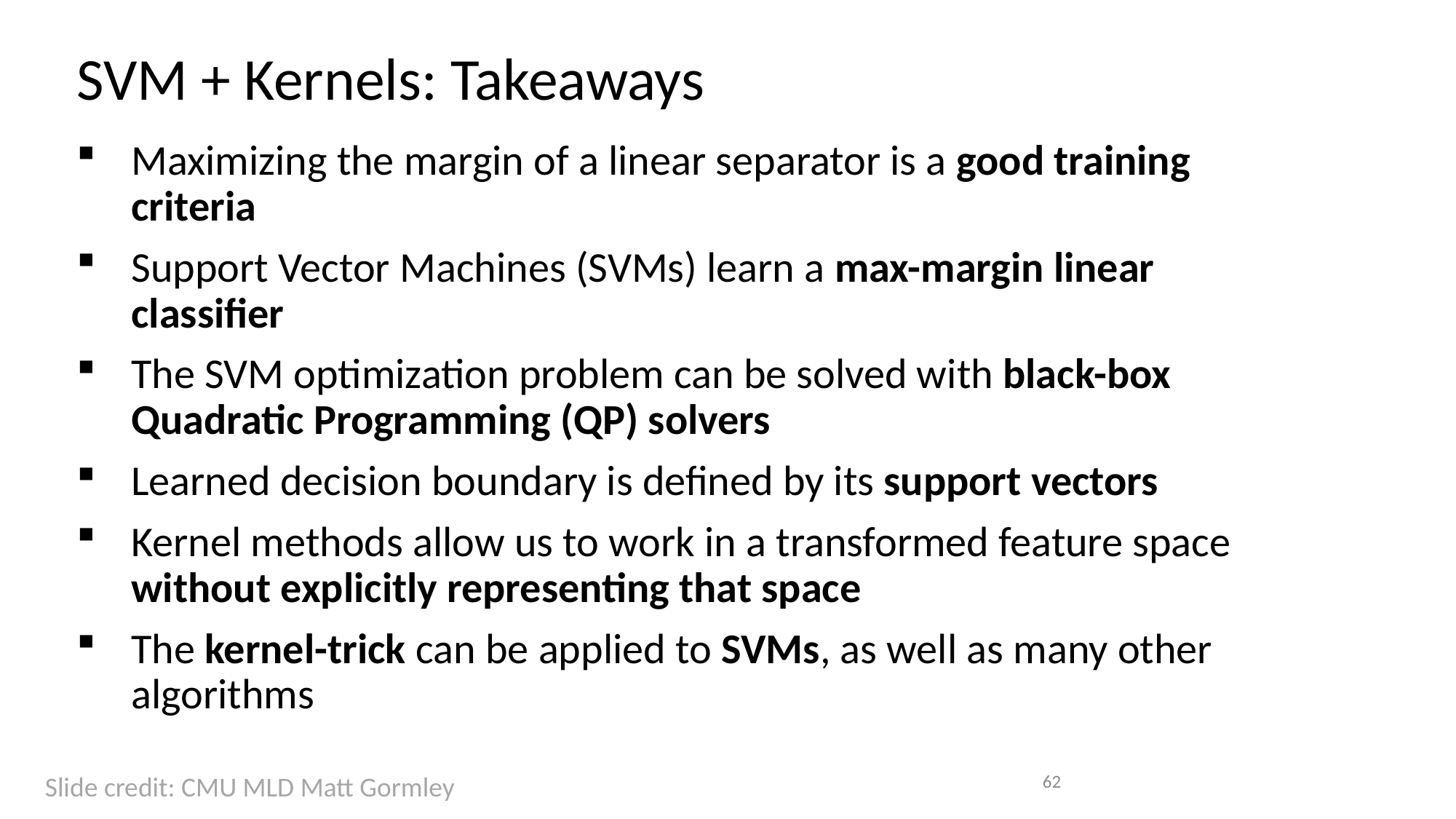

# SVM + Kernels: Takeaways
Maximizing the margin of a linear separator is a good training criteria
Support Vector Machines (SVMs) learn a max-margin linear classifier
The SVM optimization problem can be solved with black-box Quadratic Programming (QP) solvers
Learned decision boundary is defined by its support vectors
Kernel methods allow us to work in a transformed feature space without explicitly representing that space
The kernel-trick can be applied to SVMs, as well as many other algorithms
62
Slide credit: CMU MLD Matt Gormley